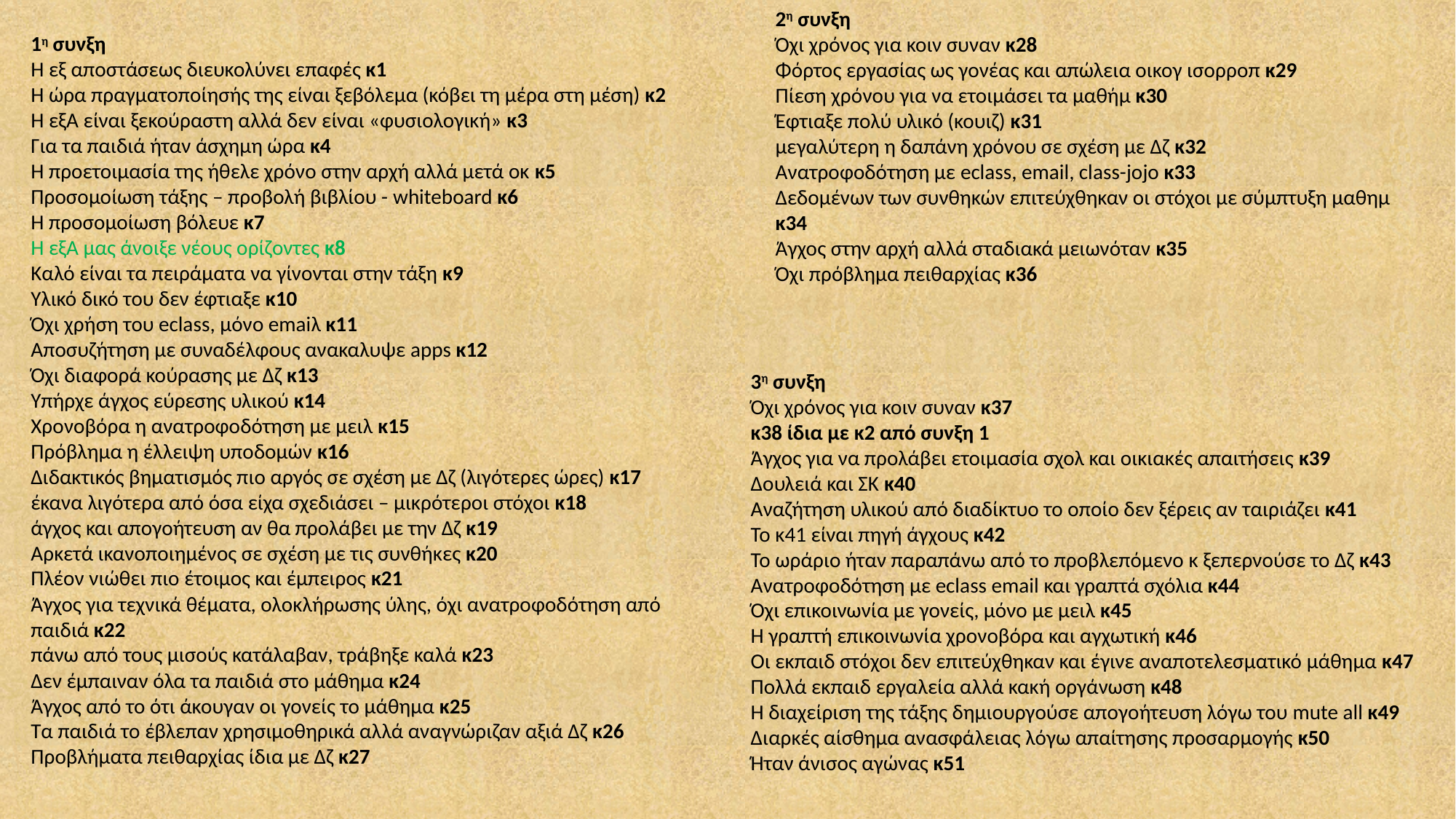

2η συνξη
Όχι χρόνος για κοιν συναν κ28
Φόρτος εργασίας ως γονέας και απώλεια οικογ ισορροπ κ29
Πίεση χρόνου για να ετοιμάσει τα μαθήμ κ30
Έφτιαξε πολύ υλικό (κουιζ) κ31
μεγαλύτερη η δαπάνη χρόνου σε σχέση με Δζ κ32
Ανατροφοδότηση με eclass, email, class-jojo κ33
Δεδομένων των συνθηκών επιτεύχθηκαν οι στόχοι με σύμπτυξη μαθημ κ34
Άγχος στην αρχή αλλά σταδιακά μειωνόταν κ35
Όχι πρόβλημα πειθαρχίας κ36
1η συνξη
Η εξ αποστάσεως διευκολύνει επαφές κ1
Η ώρα πραγματοποίησής της είναι ξεβόλεμα (κόβει τη μέρα στη μέση) κ2
Η εξΑ είναι ξεκούραστη αλλά δεν είναι «φυσιολογική» κ3
Για τα παιδιά ήταν άσχημη ώρα κ4
Η προετοιμασία της ήθελε χρόνο στην αρχή αλλά μετά οκ κ5
Προσομοίωση τάξης – προβολή βιβλίου - whiteboard κ6
Η προσομοίωση βόλευε κ7
Η εξΑ μας άνοιξε νέους ορίζοντες κ8
Καλό είναι τα πειράματα να γίνονται στην τάξη κ9
Υλικό δικό του δεν έφτιαξε κ10
Όχι χρήση του eclass, μόνο emaiλ κ11
Αποσυζήτηση με συναδέλφους ανακαλυψε apps κ12
Όχι διαφορά κούρασης με Δζ κ13
Υπήρχε άγχος εύρεσης υλικού κ14
Χρονοβόρα η ανατροφοδότηση με μειλ κ15
Πρόβλημα η έλλειψη υποδομών κ16
Διδακτικός βηματισμός πιο αργός σε σχέση με Δζ (λιγότερες ώρες) κ17
έκανα λιγότερα από όσα είχα σχεδιάσει – μικρότεροι στόχοι κ18
άγχος και απογοήτευση αν θα προλάβει με την Δζ κ19
Αρκετά ικανοποιημένος σε σχέση με τις συνθήκες κ20
Πλέον νιώθει πιο έτοιμος και έμπειρος κ21
Άγχος για τεχνικά θέματα, ολοκλήρωσης ύλης, όχι ανατροφοδότηση από παιδιά κ22
πάνω από τους μισούς κατάλαβαν, τράβηξε καλά κ23
Δεν έμπαιναν όλα τα παιδιά στο μάθημα κ24
Άγχος από το ότι άκουγαν οι γονείς το μάθημα κ25
Τα παιδιά το έβλεπαν χρησιμοθηρικά αλλά αναγνώριζαν αξιά Δζ κ26
Προβλήματα πειθαρχίας ίδια με Δζ κ27
3η συνξη
Όχι χρόνος για κοιν συναν κ37
κ38 ίδια με κ2 από συνξη 1
Άγχος για να προλάβει ετοιμασία σχολ και οικιακές απαιτήσεις κ39
Δουλειά και ΣΚ κ40
Αναζήτηση υλικού από διαδίκτυο το οποίο δεν ξέρεις αν ταιριάζει κ41
Το κ41 είναι πηγή άγχους κ42
Το ωράριο ήταν παραπάνω από το προβλεπόμενο κ ξεπερνούσε το Δζ κ43
Ανατροφοδότηση με eclass email και γραπτά σχόλια κ44
Όχι επικοινωνία με γονείς, μόνο με μειλ κ45
Η γραπτή επικοινωνία χρονοβόρα και αγχωτική κ46
Οι εκπαιδ στόχοι δεν επιτεύχθηκαν και έγινε αναποτελεσματικό μάθημα κ47
Πολλά εκπαιδ εργαλεία αλλά κακή οργάνωση κ48
Η διαχείριση της τάξης δημιουργούσε απογοήτευση λόγω του mute all κ49
Διαρκές αίσθημα ανασφάλειας λόγω απαίτησης προσαρμογής κ50
Ήταν άνισος αγώνας κ51